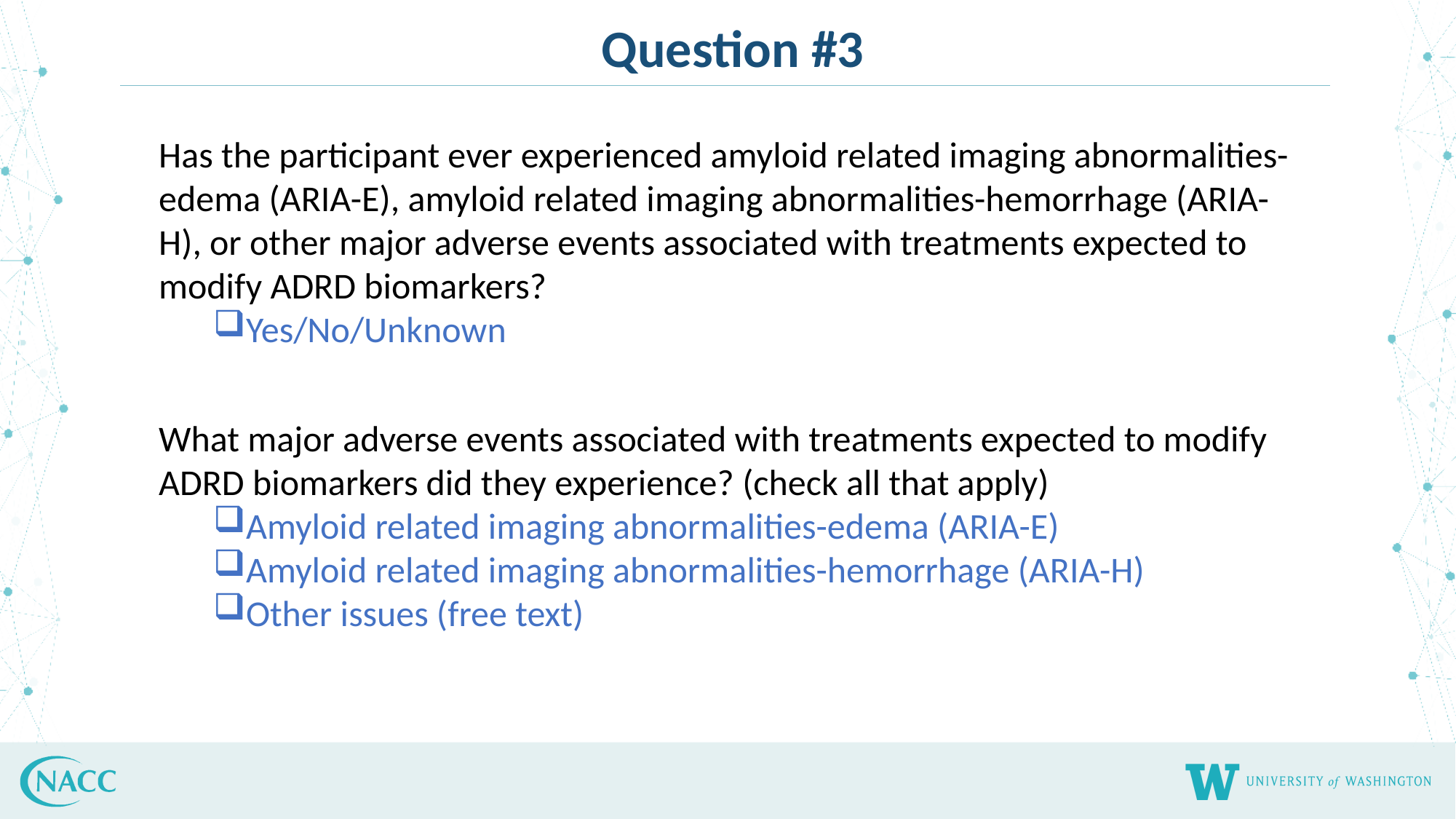

# Question #3
Has the participant ever experienced amyloid related imaging abnormalities-edema (ARIA-E), amyloid related imaging abnormalities-hemorrhage (ARIA-H), or other major adverse events associated with treatments expected to modify ADRD biomarkers?
Yes/No/Unknown
What major adverse events associated with treatments expected to modify ADRD biomarkers did they experience? (check all that apply)
Amyloid related imaging abnormalities-edema (ARIA-E)
Amyloid related imaging abnormalities-hemorrhage (ARIA-H)
Other issues (free text)